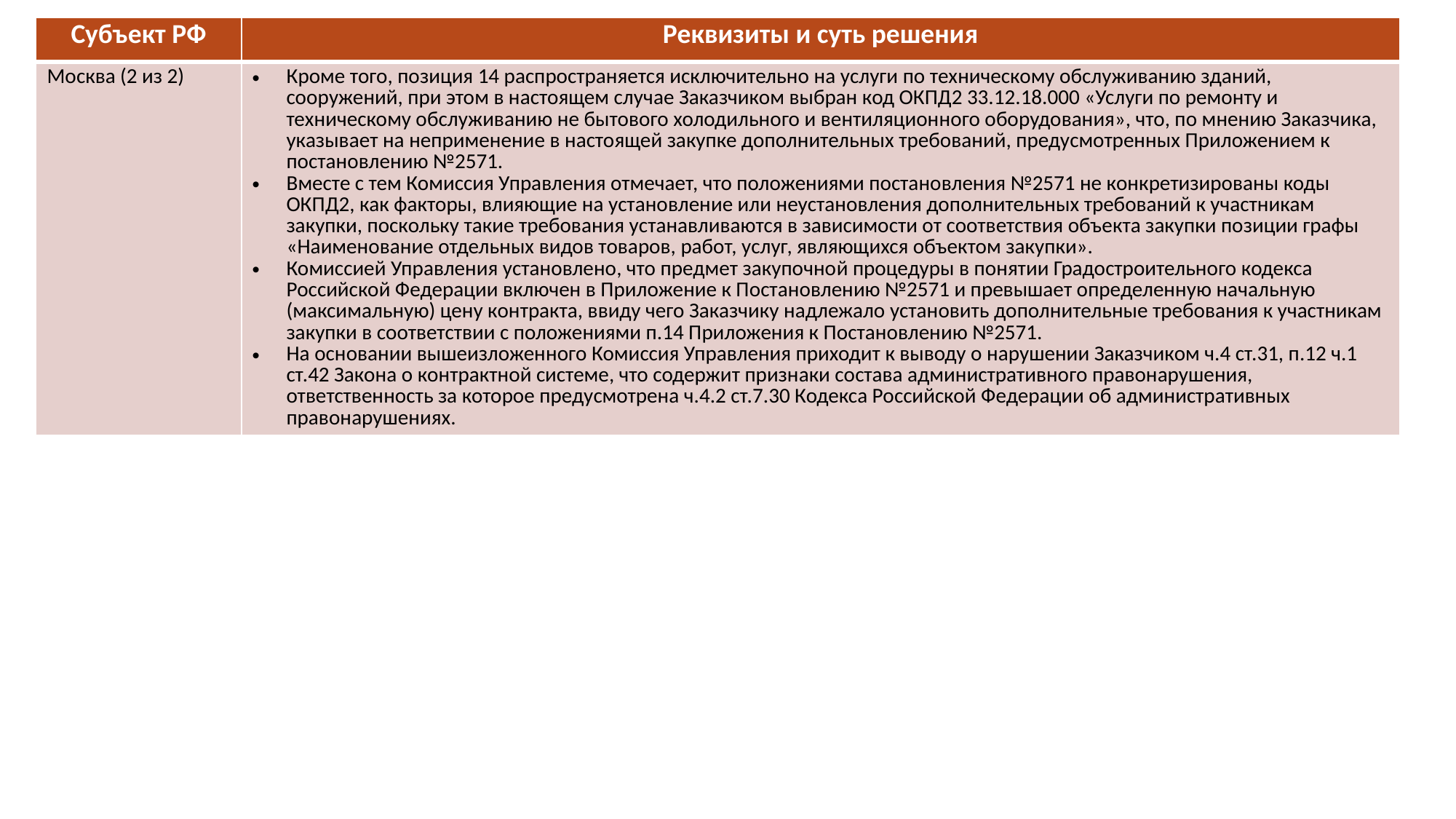

| Субъект РФ | Реквизиты и суть решения |
| --- | --- |
| Москва (2 из 2) | Кроме того, позиция 14 распространяется исключительно на услуги по техническому обслуживанию зданий, сооружений, при этом в настоящем случае Заказчиком выбран код ОКПД2 33.12.18.000 «Услуги по ремонту и техническому обслуживанию не бытового холодильного и вентиляционного оборудования», что, по мнению Заказчика, указывает на неприменение в настоящей закупке дополнительных требований, предусмотренных Приложением к постановлению №2571. Вместе с тем Комиссия Управления отмечает, что положениями постановления №2571 не конкретизированы коды ОКПД2, как факторы, влияющие на установление или неустановления дополнительных требований к участникам закупки, поскольку такие требования устанавливаются в зависимости от соответствия объекта закупки позиции графы «Наименование отдельных видов товаров, работ, услуг, являющихся объектом закупки». Комиссией Управления установлено, что предмет закупочной процедуры в понятии Градостроительного кодекса Российской Федерации включен в Приложение к Постановлению №2571 и превышает определенную начальную (максимальную) цену контракта, ввиду чего Заказчику надлежало установить дополнительные требования к участникам закупки в соответствии с положениями п.14 Приложения к Постановлению №2571. На основании вышеизложенного Комиссия Управления приходит к выводу о нарушении Заказчиком ч.4 ст.31, п.12 ч.1 ст.42 Закона о контрактной системе, что содержит признаки состава административного правонарушения, ответственность за которое предусмотрена ч.4.2 ст.7.30 Кодекса Российской Федерации об административных правонарушениях. |